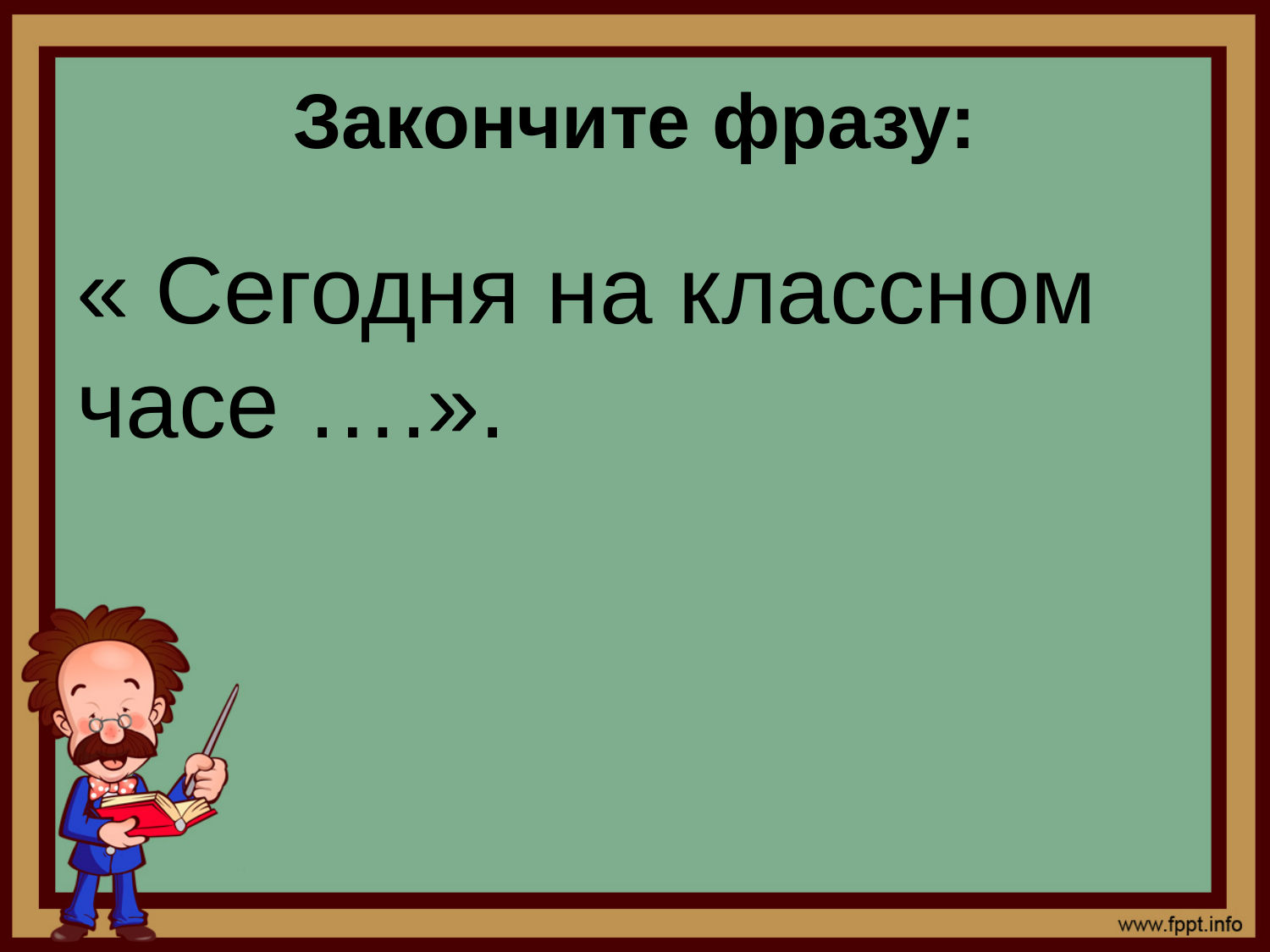

# Закончите фразу:
« Сегодня на классном часе ….».